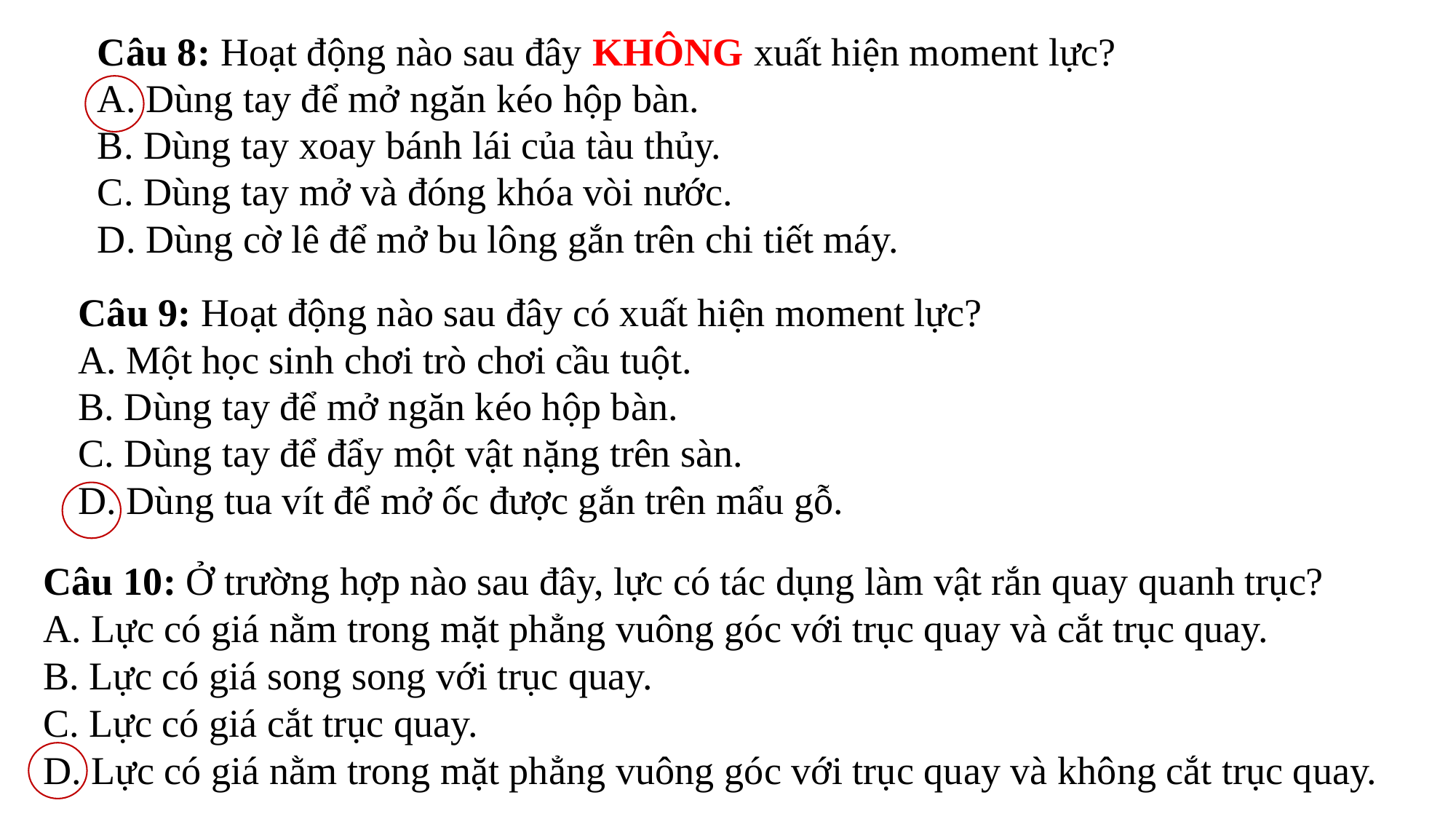

| Câu 8: Hoạt động nào sau đây KHÔNG xuất hiện moment lực? A. Dùng tay để mở ngăn kéo hộp bàn. |
| --- |
| B. Dùng tay xoay bánh lái của tàu thủy. |
| C. Dùng tay mở và đóng khóa vòi nước. |
| D. Dùng cờ lê để mở bu lông gắn trên chi tiết máy. |

| Câu 9: Hoạt động nào sau đây có xuất hiện moment lực? A. Một học sinh chơi trò chơi cầu tuột. |
| --- |
| B. Dùng tay để mở ngăn kéo hộp bàn. |
| C. Dùng tay để đẩy một vật nặng trên sàn. |
| D. Dùng tua vít để mở ốc được gắn trên mẩu gỗ. |

Câu 10: Ở trường hợp nào sau đây, lực có tác dụng làm vật rắn quay quanh trục?
A. Lực có giá nằm trong mặt phẳng vuông góc với trục quay và cắt trục quay.
B. Lực có giá song song với trục quay.
C. Lực có giá cắt trục quay.
D. Lực có giá nằm trong mặt phẳng vuông góc với trục quay và không cắt trục quay.